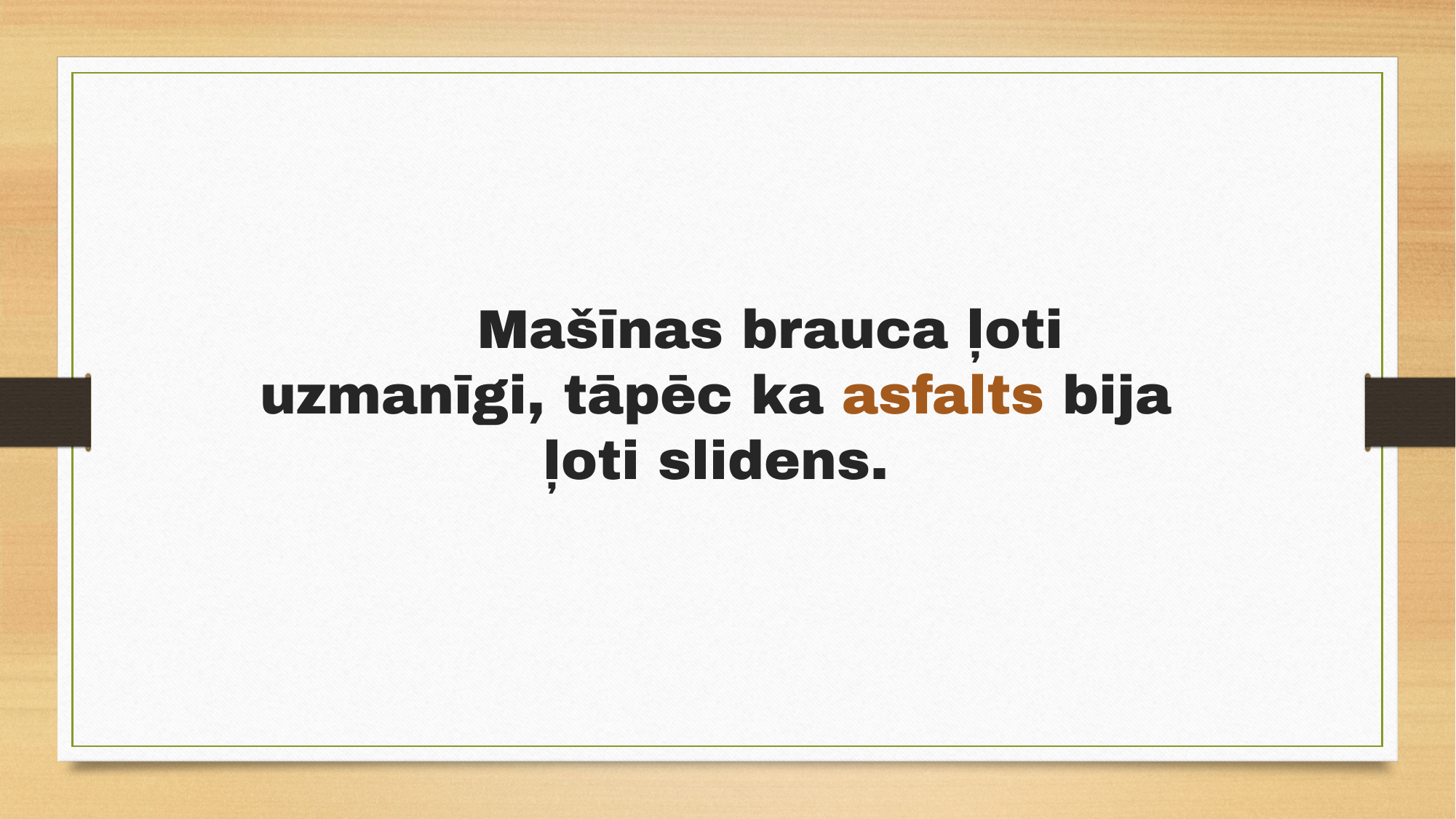

Mašīnas brauca ļoti uzmanīgi, tāpēc ka asfalts bija ļoti slidens.